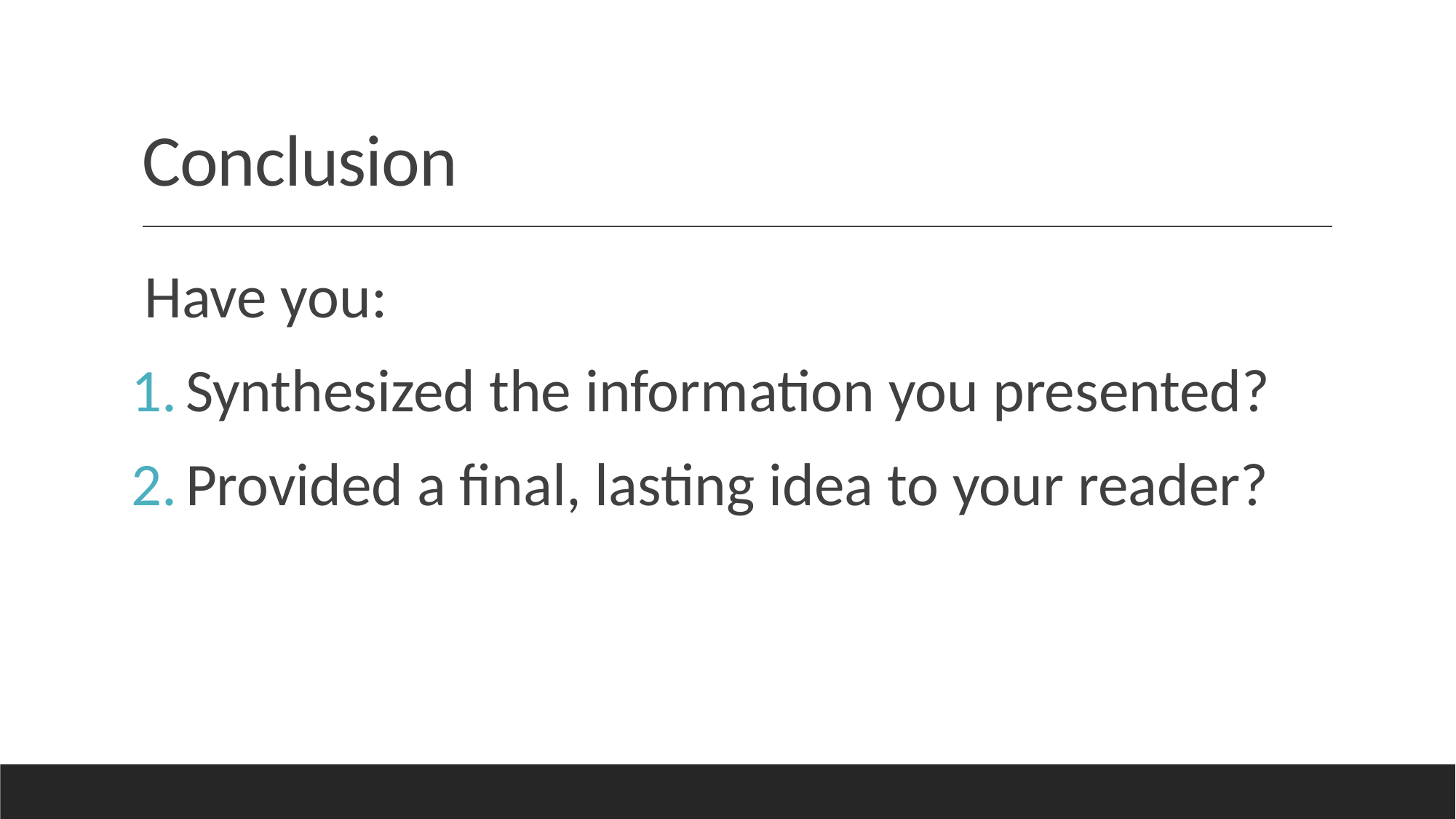

# Conclusion
Have you:
Synthesized the information you presented?
Provided a final, lasting idea to your reader?